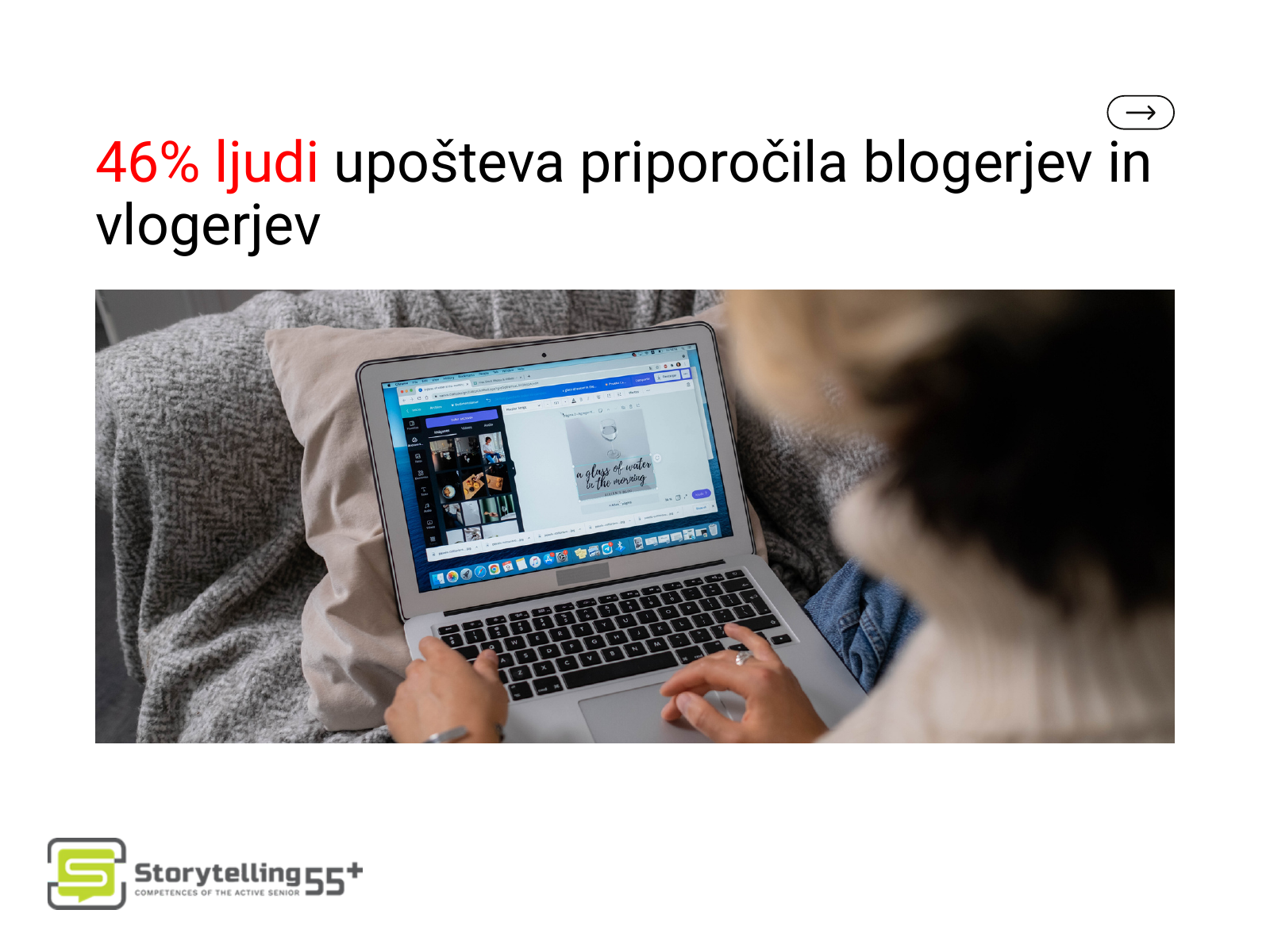

46% ljudi upošteva priporočila blogerjev in vlogerjev